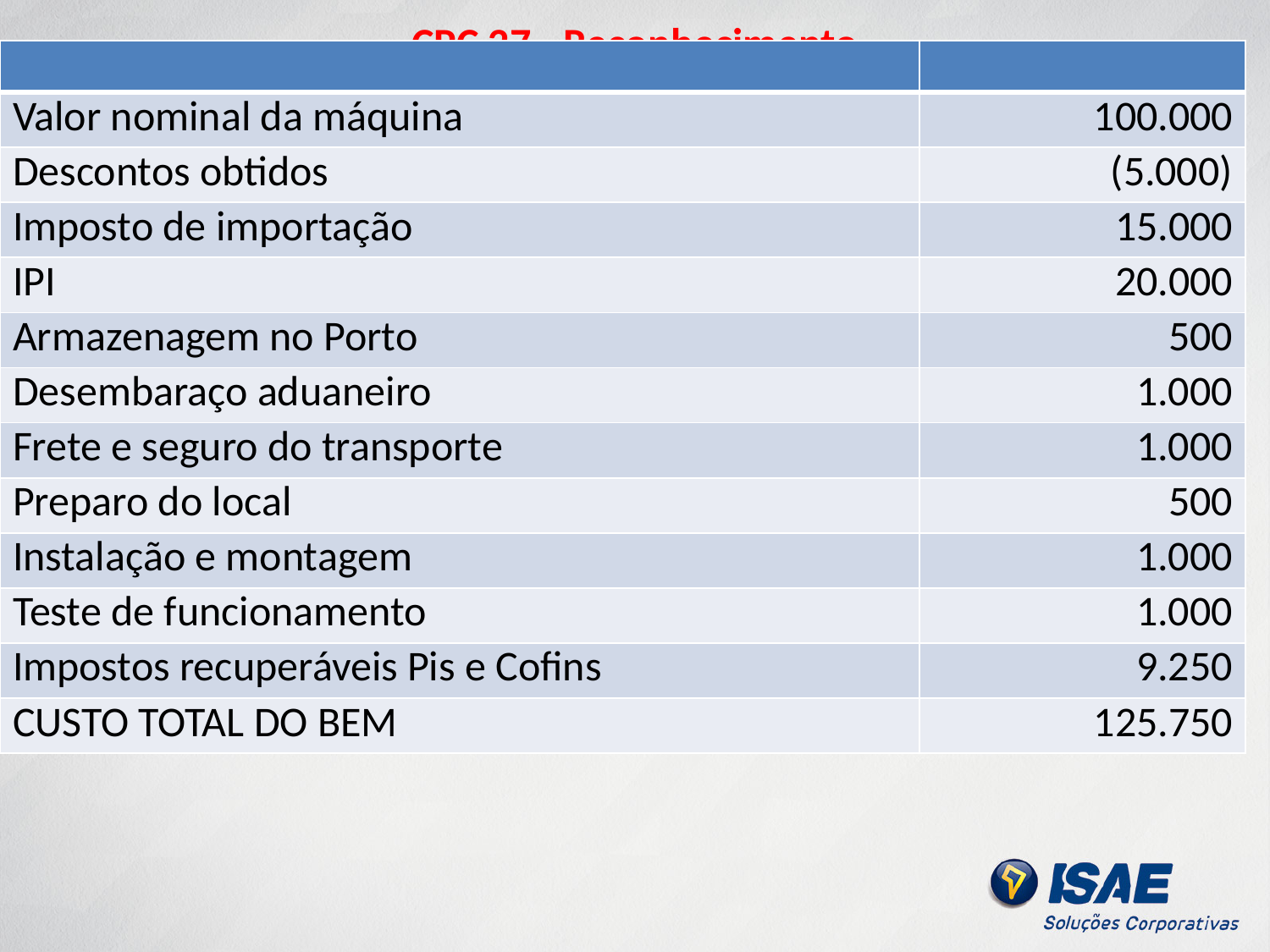

# CPC 27 - Reconhecimento
|  |  |
| --- | --- |
| Valor nominal da máquina | 100.000 |
| Descontos obtidos | (5.000) |
| Imposto de importação | 15.000 |
| IPI | 20.000 |
| Armazenagem no Porto | 500 |
| Desembaraço aduaneiro | 1.000 |
| Frete e seguro do transporte | 1.000 |
| Preparo do local | 500 |
| Instalação e montagem | 1.000 |
| Teste de funcionamento | 1.000 |
| Impostos recuperáveis Pis e Cofins | 9.250 |
| CUSTO TOTAL DO BEM | 125.750 |